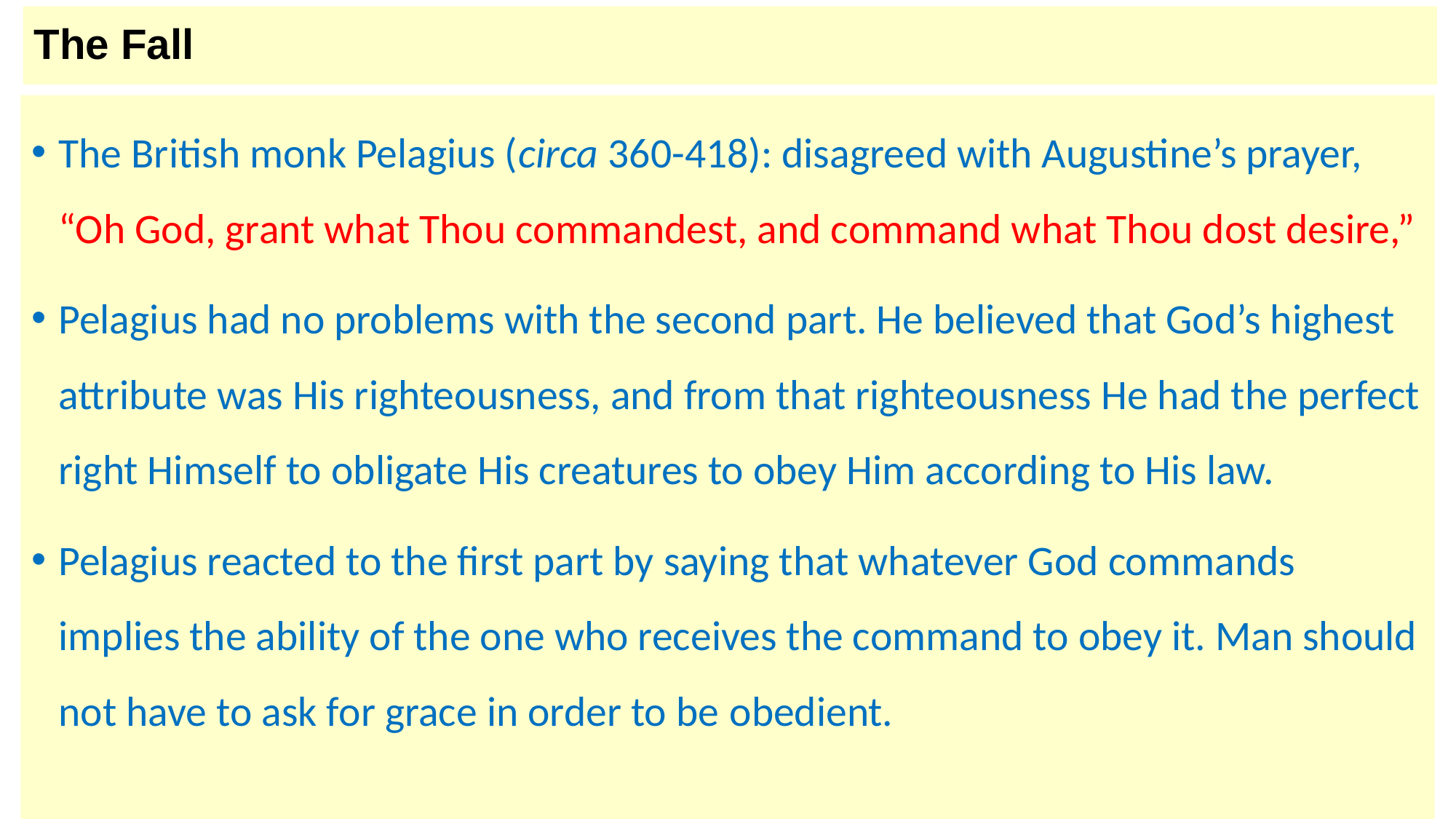

# The Fall
The British monk Pelagius (circa 360-418): disagreed with Augustine’s prayer, “Oh God, grant what Thou commandest, and command what Thou dost desire,”
Pelagius had no problems with the second part. He believed that God’s highest attribute was His righteousness, and from that righteousness He had the perfect right Himself to obligate His creatures to obey Him according to His law.
Pelagius reacted to the first part by saying that whatever God commands implies the ability of the one who receives the command to obey it. Man should not have to ask for grace in order to be obedient.